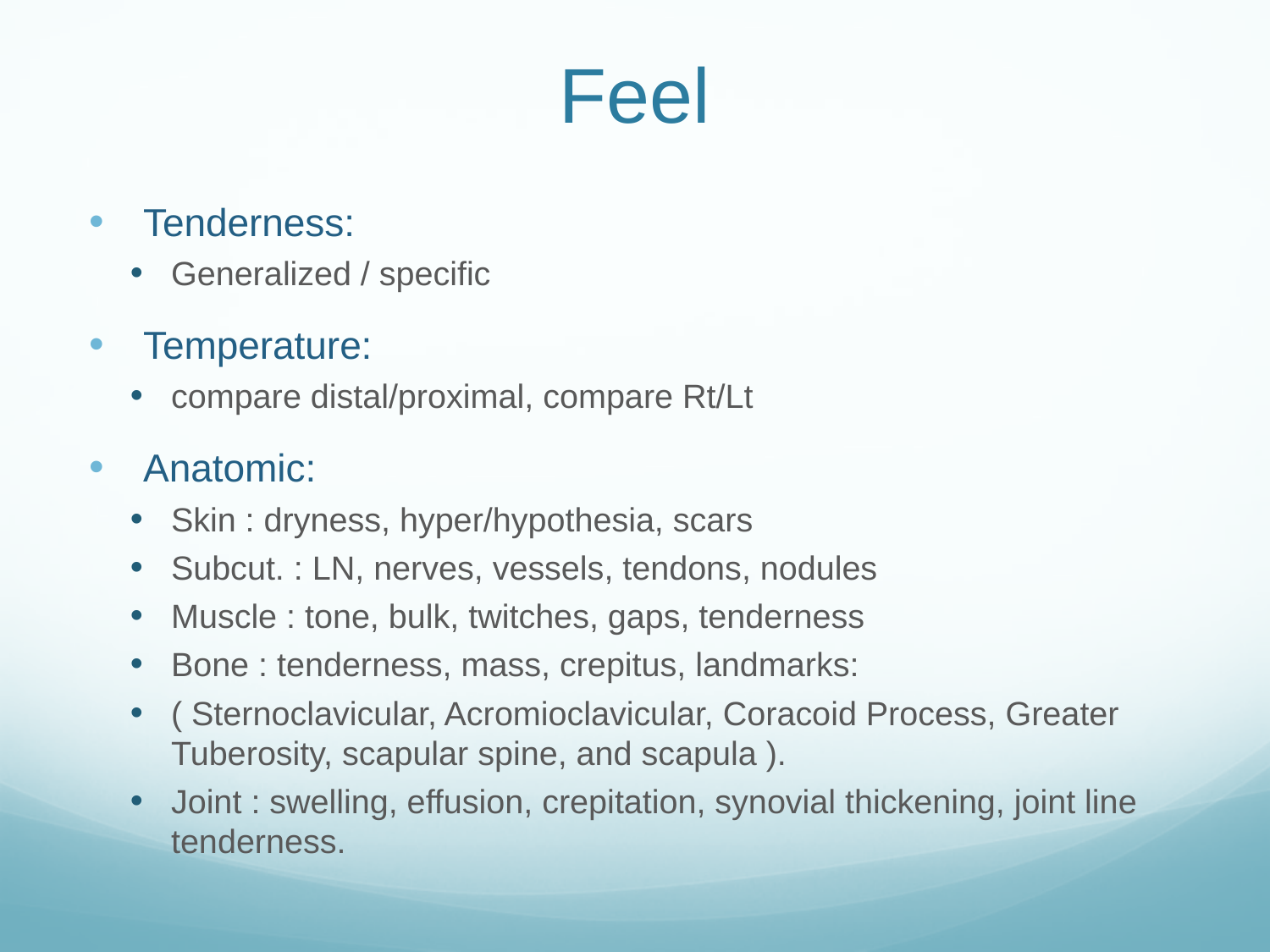

# Feel
Tenderness:
Generalized / specific
Temperature:
compare distal/proximal, compare Rt/Lt
Anatomic:
Skin : dryness, hyper/hypothesia, scars
Subcut. : LN, nerves, vessels, tendons, nodules
Muscle : tone, bulk, twitches, gaps, tenderness
Bone : tenderness, mass, crepitus, landmarks:
( Sternoclavicular, Acromioclavicular, Coracoid Process, Greater Tuberosity, scapular spine, and scapula ).
Joint : swelling, effusion, crepitation, synovial thickening, joint line tenderness.